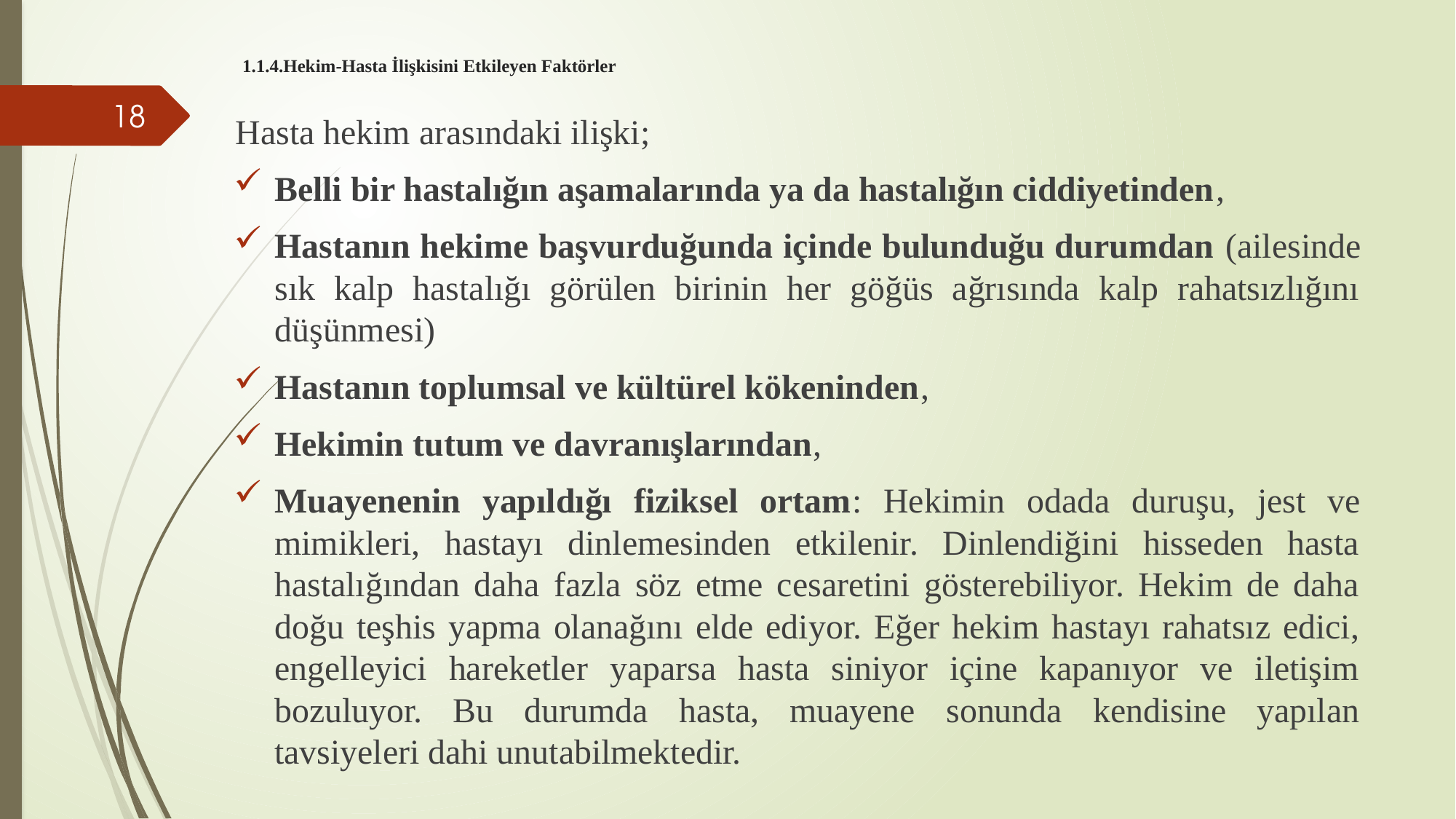

# 1.1.4.Hekim-Hasta İlişkisini Etkileyen Faktörler
18
Hasta hekim arasındaki ilişki;
Belli bir hastalığın aşamalarında ya da hastalığın ciddiyetinden,
Hastanın hekime başvurduğunda içinde bulunduğu durumdan (ailesinde sık kalp hastalığı görülen birinin her göğüs ağrısında kalp rahatsızlığını düşünmesi)
Hastanın toplumsal ve kültürel kökeninden,
Hekimin tutum ve davranışlarından,
Muayenenin yapıldığı fiziksel ortam: Hekimin odada duruşu, jest ve mimikleri, hastayı dinlemesinden etkilenir. Dinlendiğini hisseden hasta hastalığından daha fazla söz etme cesaretini gösterebiliyor. Hekim de daha doğu teşhis yapma olanağını elde ediyor. Eğer hekim hastayı rahatsız edici, engelleyici hareketler yaparsa hasta siniyor içine kapanıyor ve iletişim bozuluyor. Bu durumda hasta, muayene sonunda kendisine yapılan tavsiyeleri dahi unutabilmektedir.